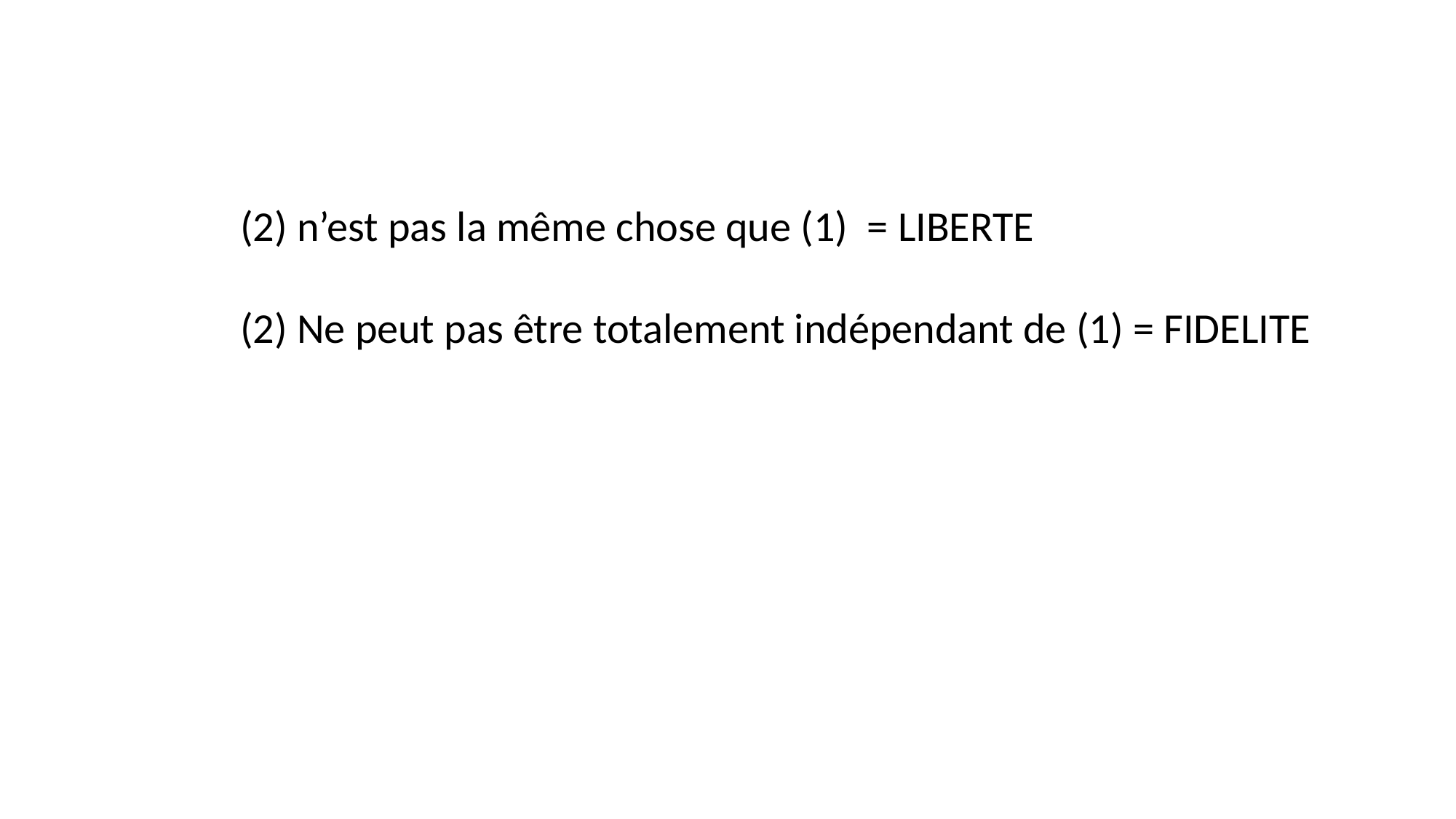

(2) n’est pas la même chose que (1)  = LIBERTE

(2) Ne peut pas être totalement indépendant de (1) = FIDELITE